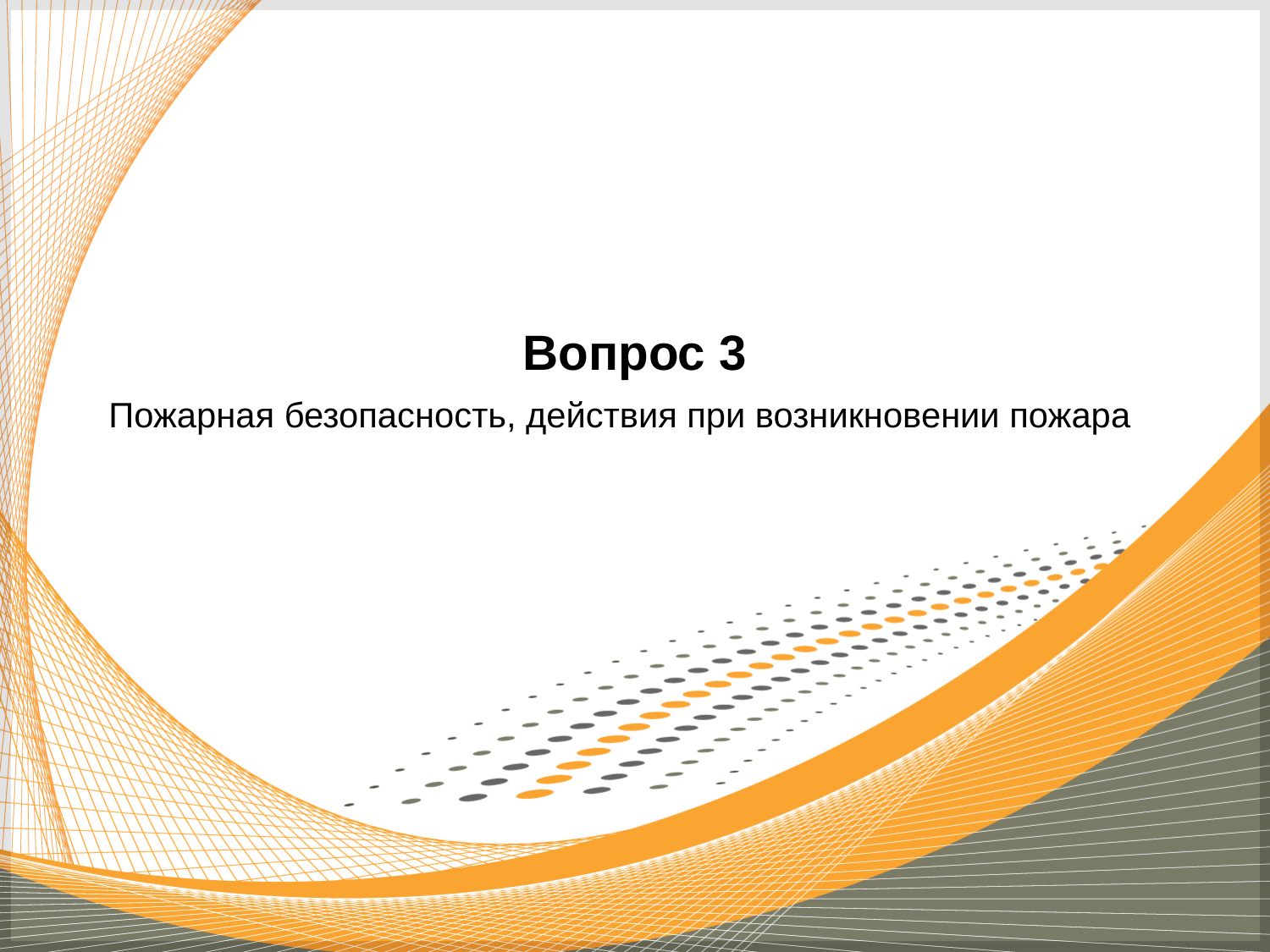

Вопрос 3
Пожарная безопасность, действия при возникновении пожара